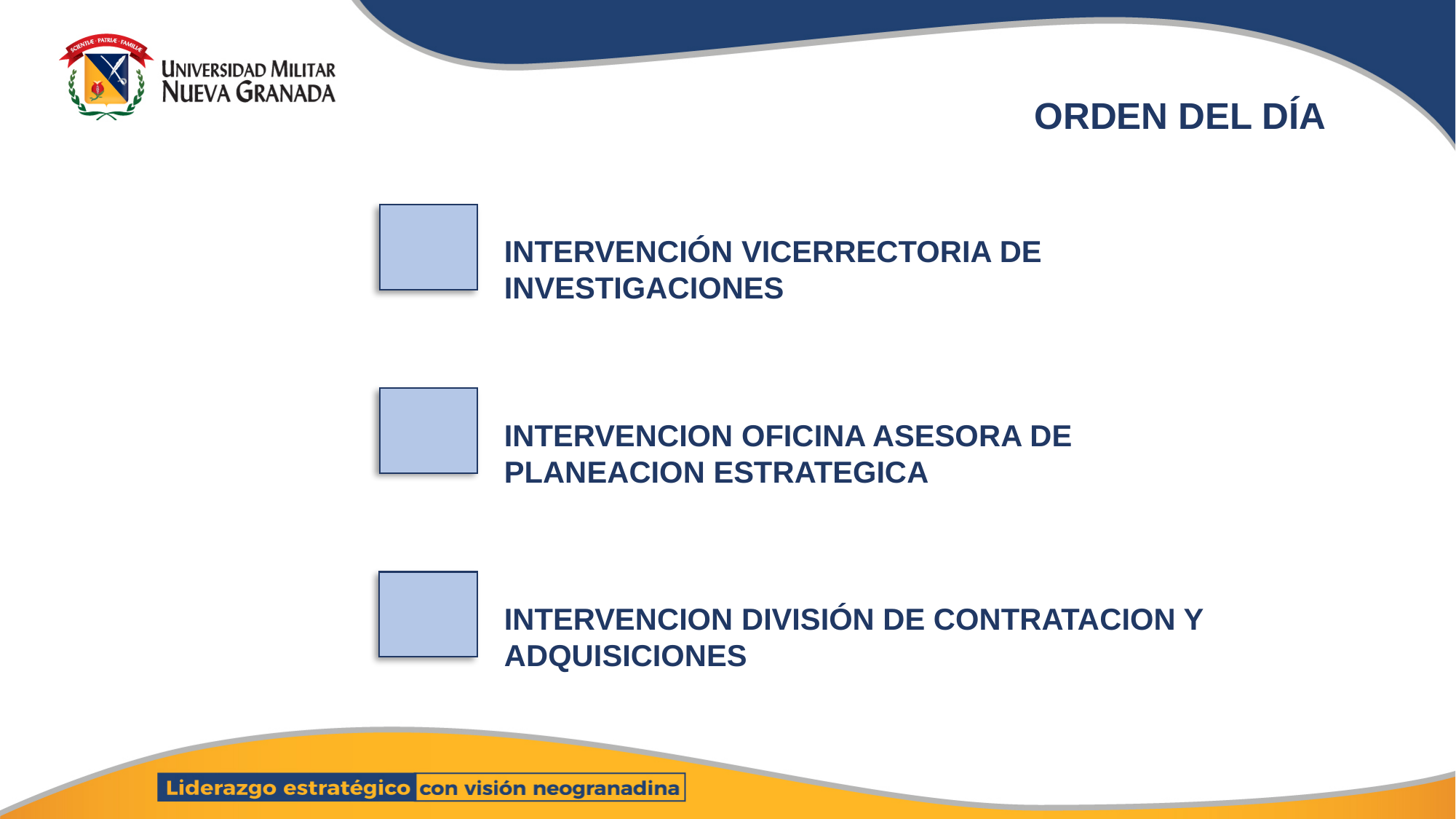

# ORDEN DEL DÍA

INTERVENCIÓN VICERRECTORIA DE INVESTIGACIONES

INTERVENCION OFICINA ASESORA DE PLANEACION ESTRATEGICA

INTERVENCION DIVISIÓN DE CONTRATACION Y ADQUISICIONES